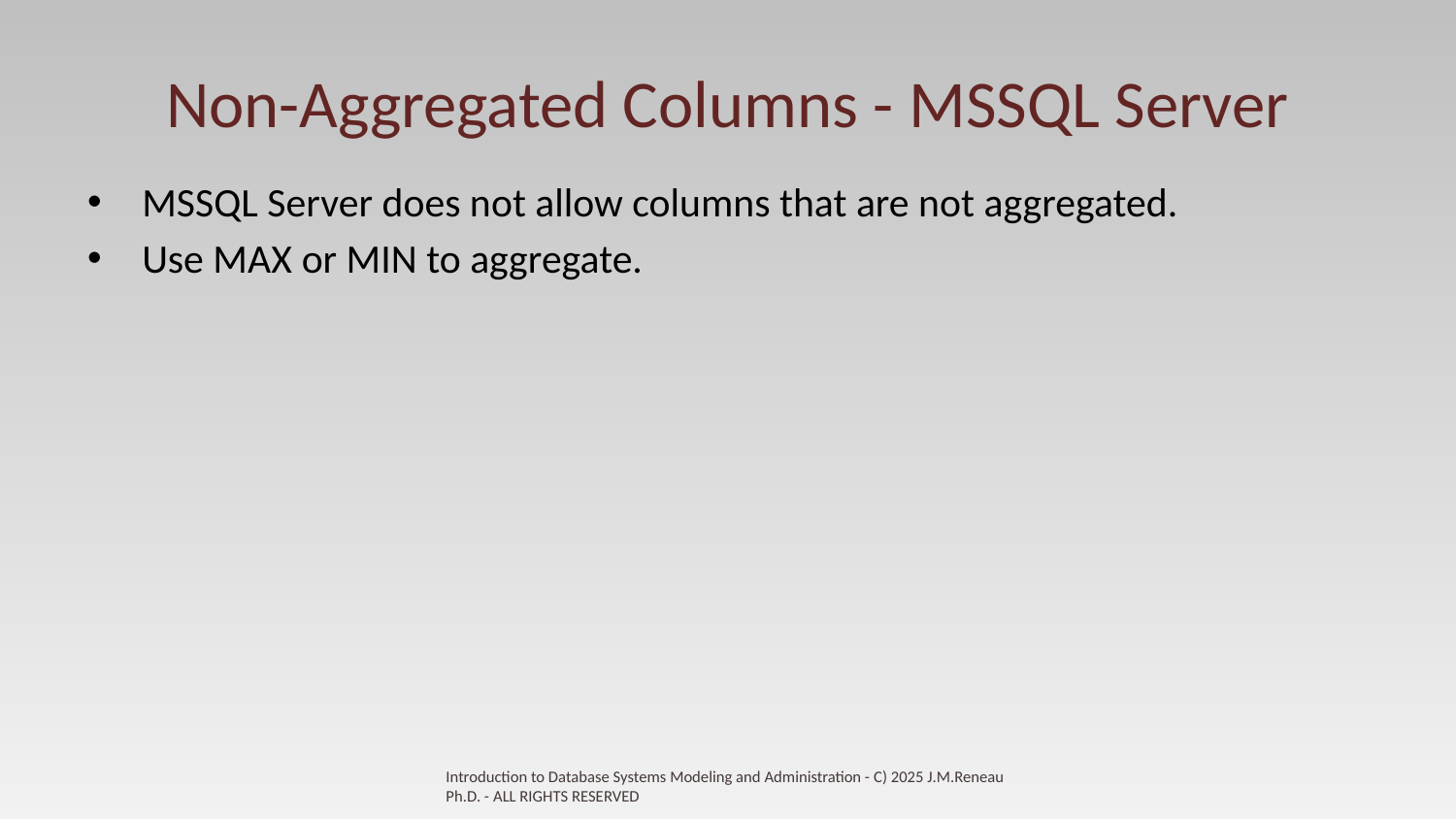

# Non-Aggregated Columns - MSSQL Server
MSSQL Server does not allow columns that are not aggregated.
Use MAX or MIN to aggregate.
Introduction to Database Systems Modeling and Administration - C) 2025 J.M.Reneau Ph.D. - ALL RIGHTS RESERVED